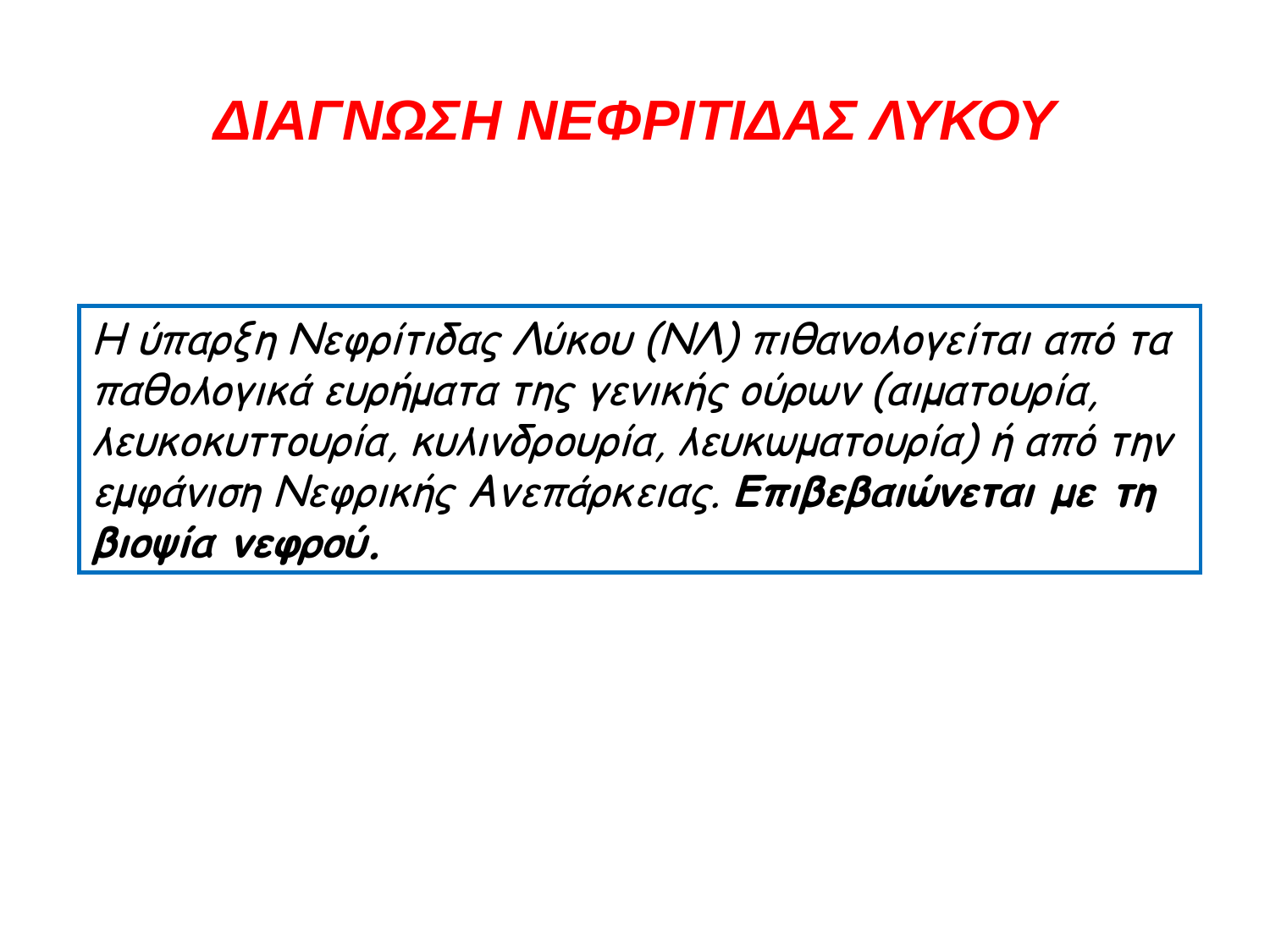

# ΔΙΑΓΝΩΣΗ ΝΕΦΡΙΤΙΔΑΣ ΛΥΚΟΥ
Η ύπαρξη Νεφρίτιδας Λύκου (ΝΛ) πιθανολογείται από τα παθολογικά ευρήματα της γενικής ούρων (αιματουρία, λευκοκυττουρία, κυλινδρουρία, λευκωματουρία) ή από την εμφάνιση Νεφρικής Ανεπάρκειας. Επιβεβαιώνεται με τη βιοψία νεφρού.